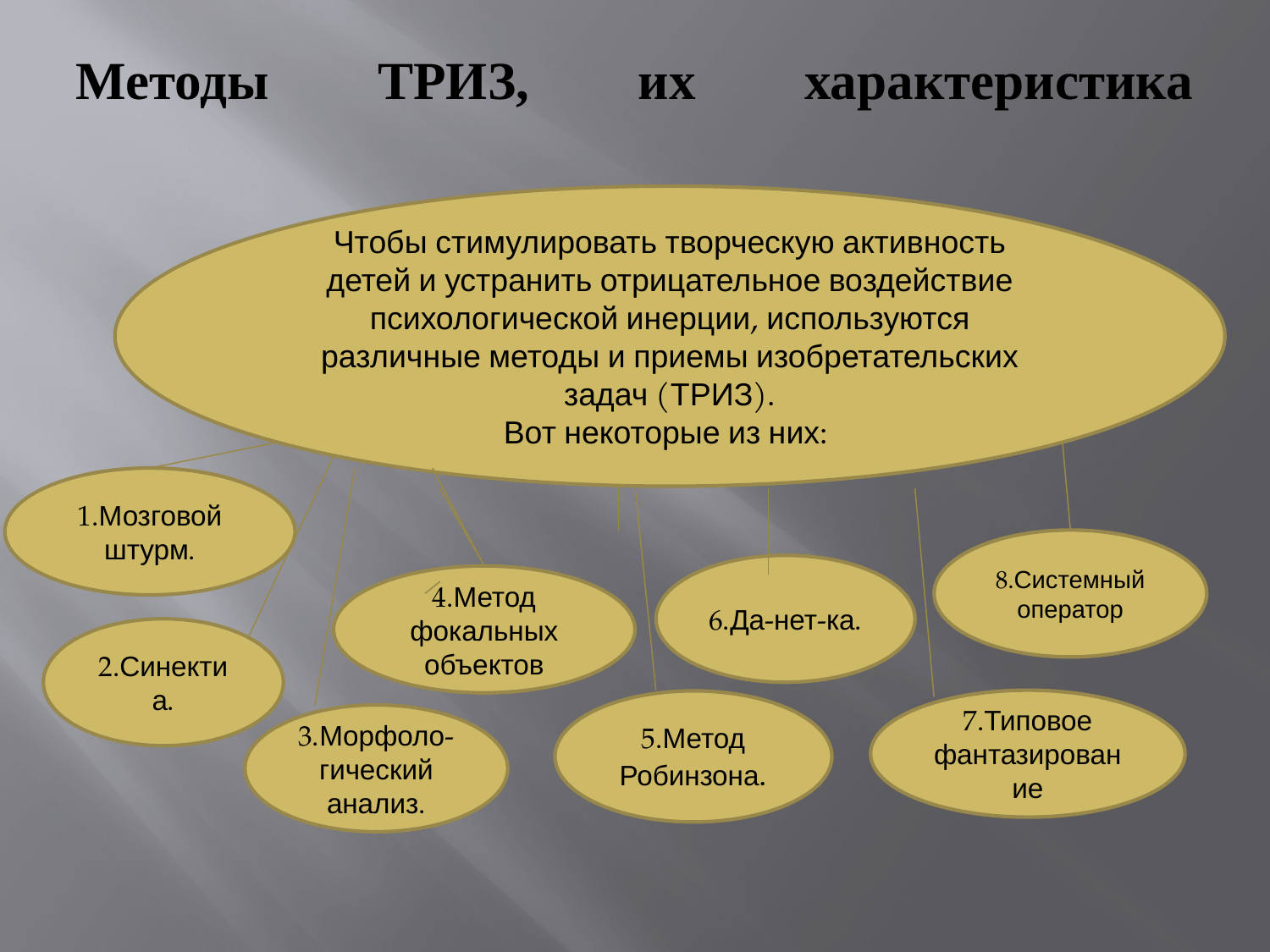

# Методы ТРИЗ, их характеристика

Чтобы стимулировать творческую активность детей и устранить отрицательное воздействие психологической инерции, используются различные методы и приемы изобретательских задач (ТРИЗ).
Вот некоторые из них:
1.Мозговой штурм.
8.Системный оператор
6.Да-нет-ка.
4.Метод фокальных объектов
2.Синектиа.
7.Типовое фантазирование
5.Метод Робинзона.
3.Морфоло-
гический анализ.